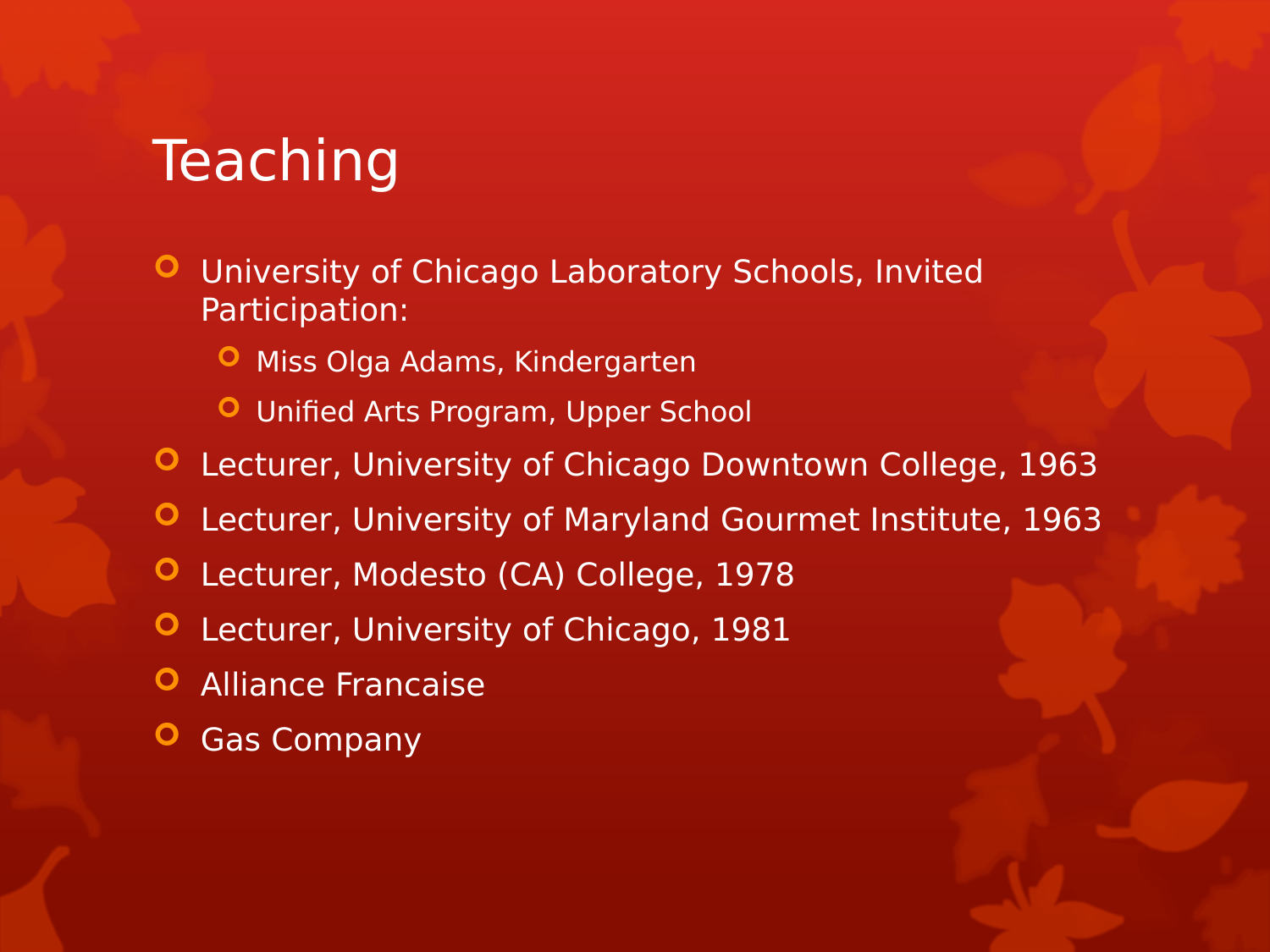

# Teaching
University of Chicago Laboratory Schools, Invited Participation:
Miss Olga Adams, Kindergarten
Unified Arts Program, Upper School
Lecturer, University of Chicago Downtown College, 1963
Lecturer, University of Maryland Gourmet Institute, 1963
Lecturer, Modesto (CA) College, 1978
Lecturer, University of Chicago, 1981
Alliance Francaise
Gas Company